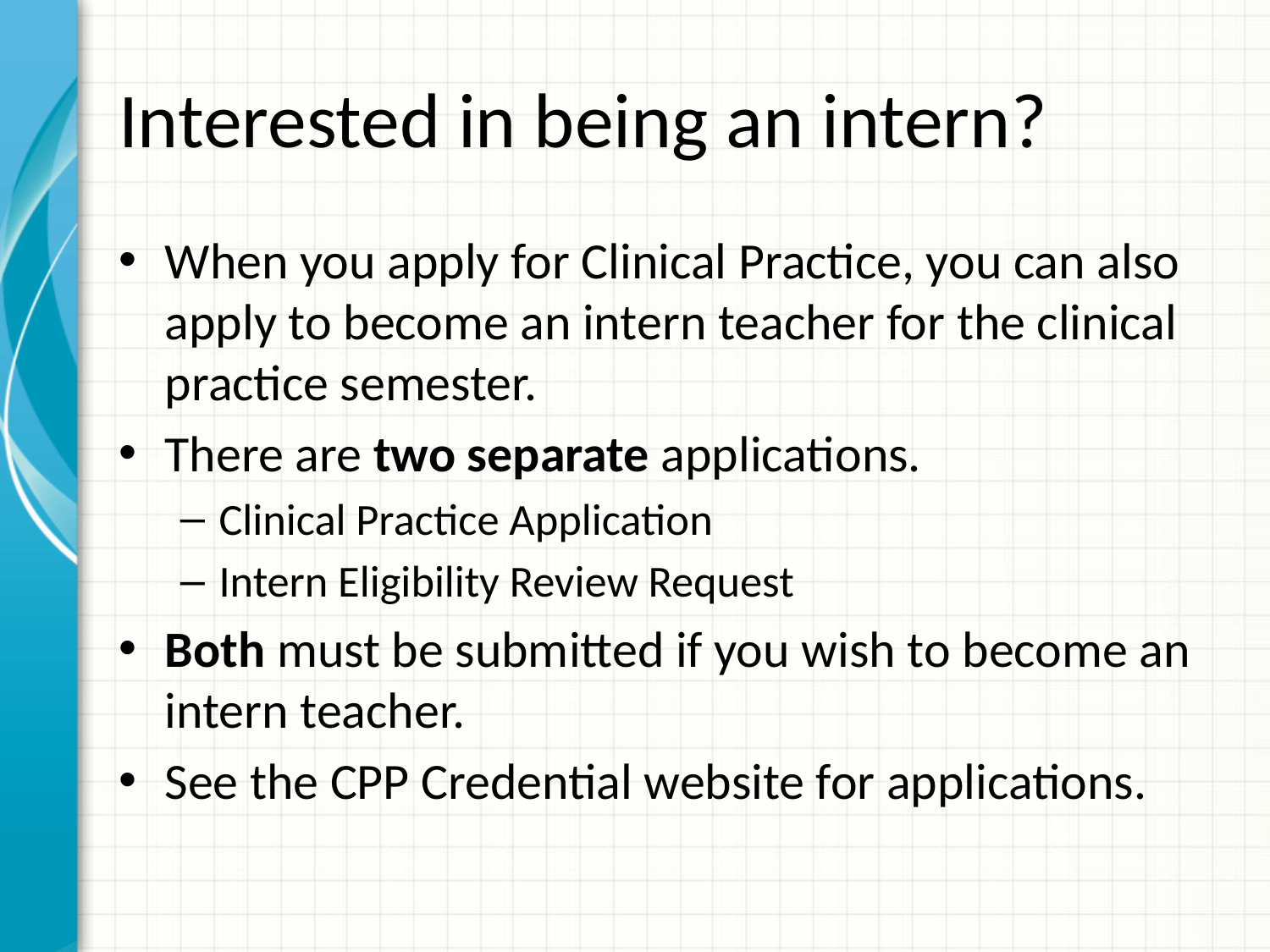

# Interested in being an intern?
When you apply for Clinical Practice, you can also apply to become an intern teacher for the clinical practice semester.
There are two separate applications.
Clinical Practice Application
Intern Eligibility Review Request
Both must be submitted if you wish to become an intern teacher.
See the CPP Credential website for applications.